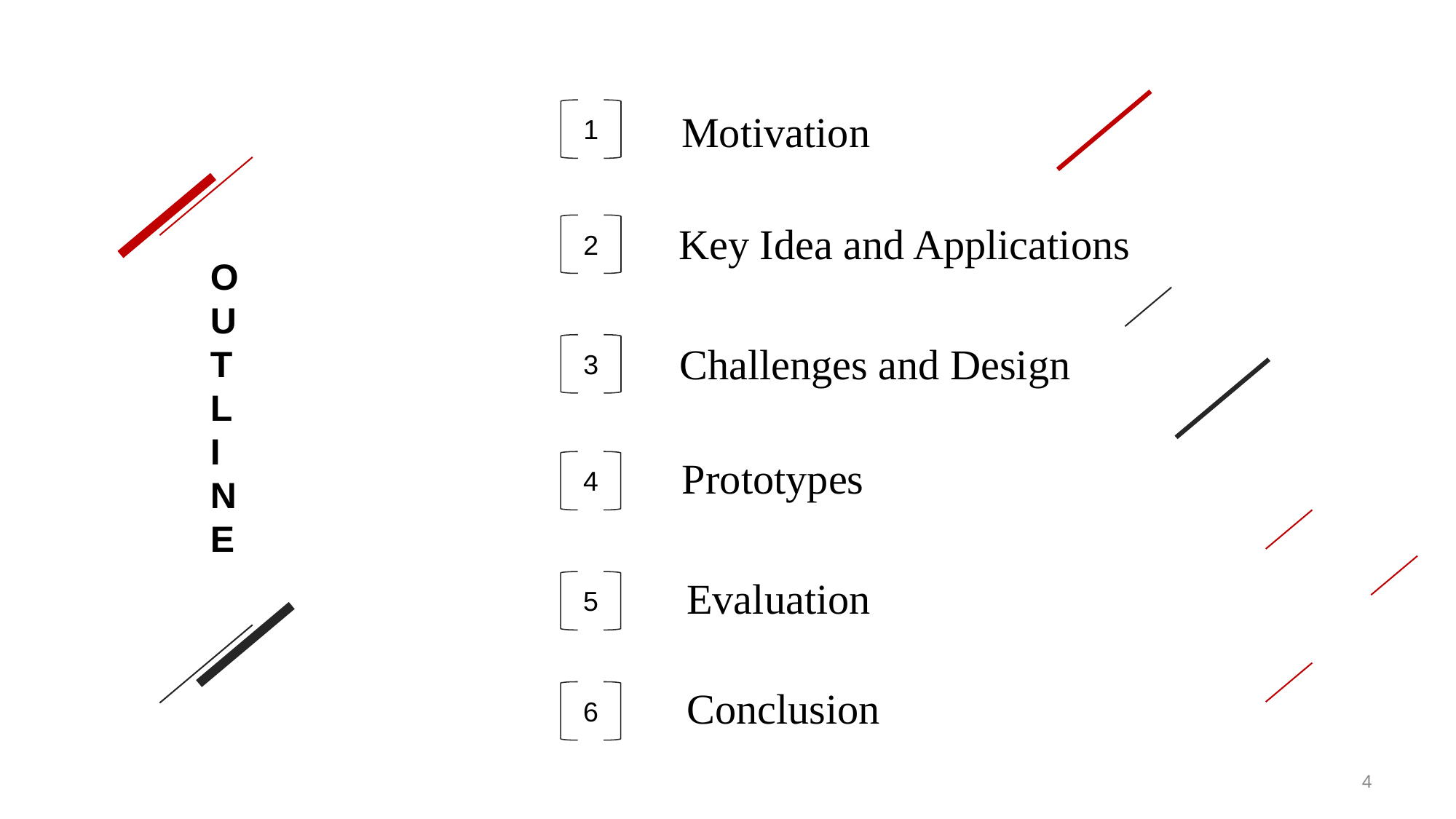

Motivation
1
Key Idea and Applications

2
OUTLINE
Challenges and Design

3
Prototypes

4
Evaluation

5
Conclusion

6
4